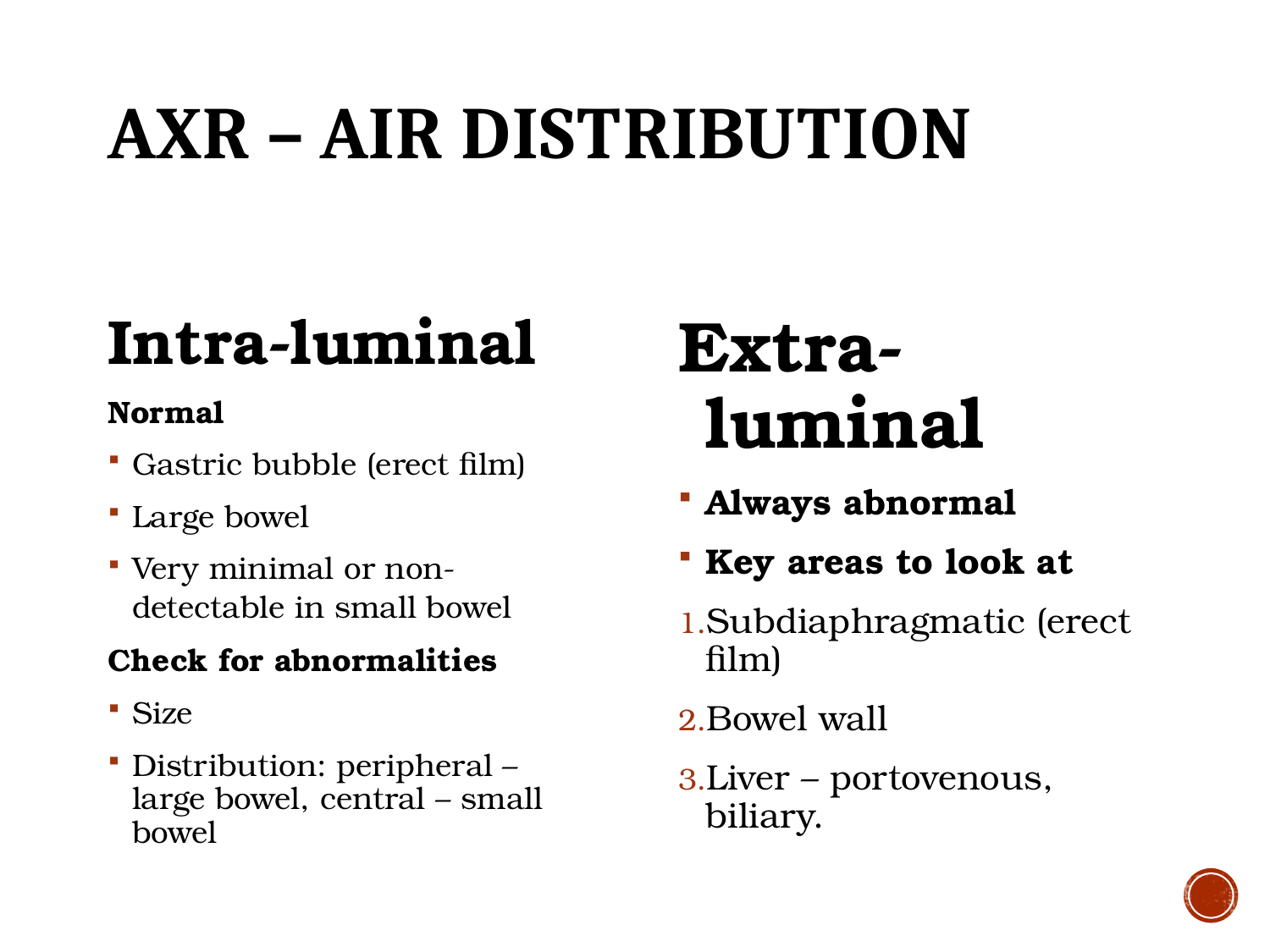

# AXR – Air Distribution
Intra-luminal
Normal
Gastric bubble (erect film)
Large bowel
Very minimal or non-detectable in small bowel
Check for abnormalities
Size
Distribution: peripheral – large bowel, central – small bowel

Extra-luminal
Always abnormal
Key areas to look at
Subdiaphragmatic (erect film)
Bowel wall
Liver – portovenous, biliary.